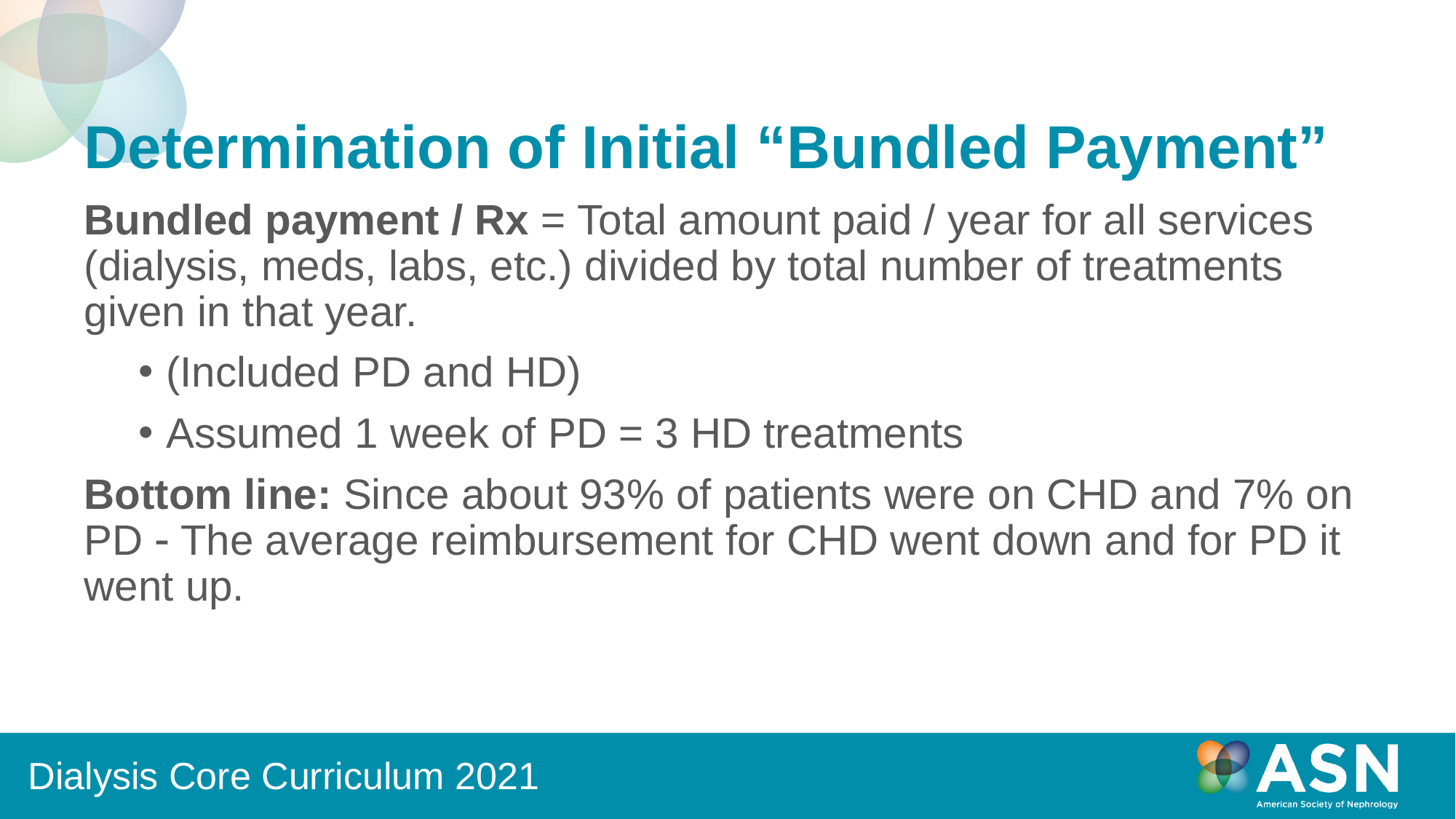

# Determination of Initial “Bundled Payment”
Bundled payment / Rx = Total amount paid / year for all services (dialysis, meds, labs, etc.) divided by total number of treatments given in that year.
(Included PD and HD)
Assumed 1 week of PD = 3 HD treatments
Bottom line: Since about 93% of patients were on CHD and 7% on PD − The average reimbursement for CHD went down and for PD it went up.
Dialysis Core Curriculum 2021